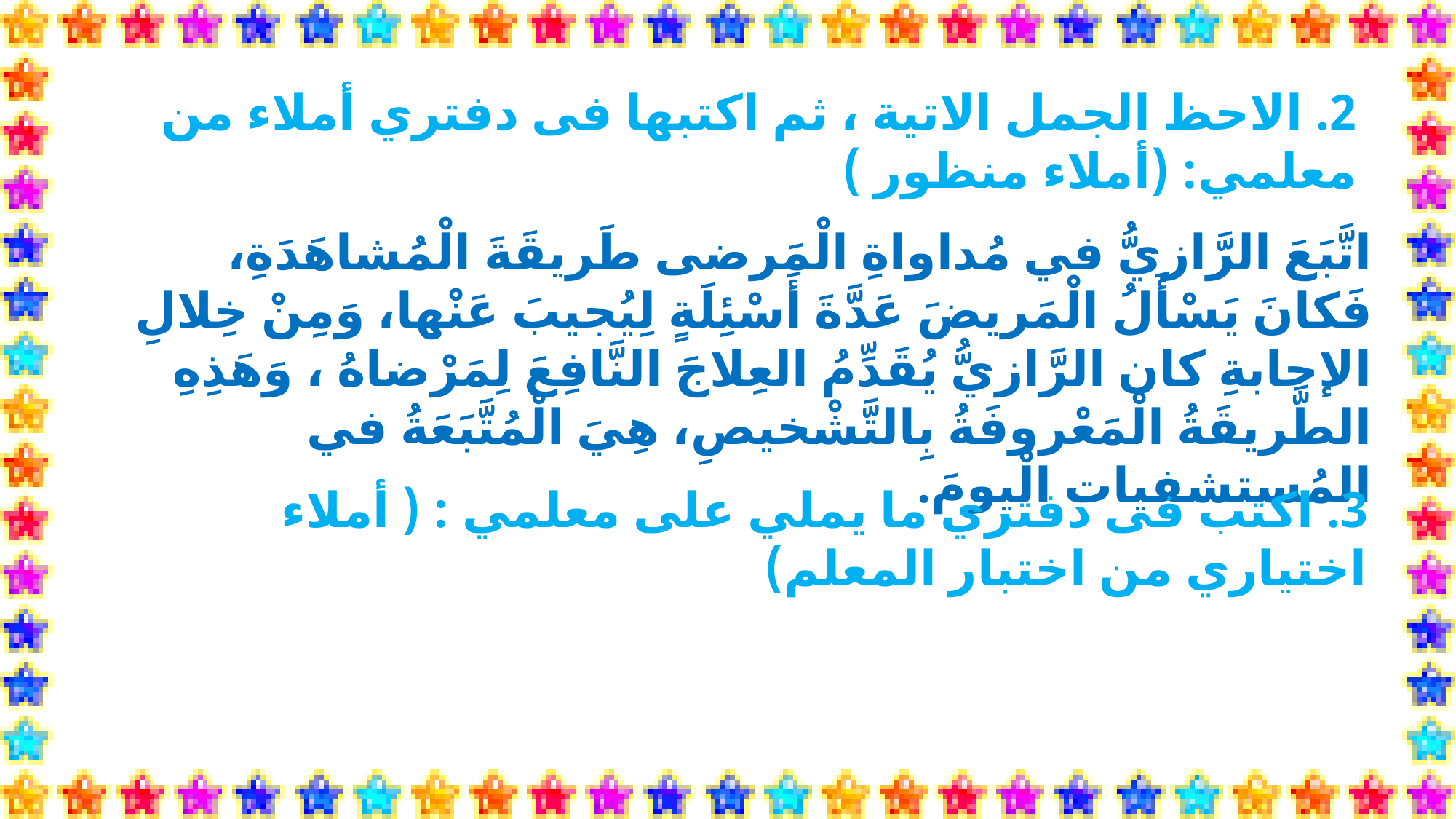

2. الاحظ الجمل الاتية ، ثم اكتبها فى دفتري أملاء من معلمي: (أملاء منظور )
اتَّبَعَ الرَّازيُّ في مُداواةِ الْمَرضى طَريقَةَ الْمُشاهَدَةِ، فَكانَ يَسْأَلُ الْمَريضَ عَدَّةَ أَسْئِلَةٍ لِيُجيبَ عَنْها، وَمِنْ خِلالِ الإجابةِ كان الرَّازيُّ يُقَدِّمُ العِلاجَ النَّافِعَ لِمَرْضاهُ ، وَهَذِهِ الطَّريقَةُ الْمَعْروفَةُ بِالتَّشْخيصِ، هِيَ الْمُتَّبَعَةُ في المُستشفيات الْيومَ.
3. اكتب فى دفتري ما يملي على معلمي : ( أملاء اختياري من اختبار المعلم)